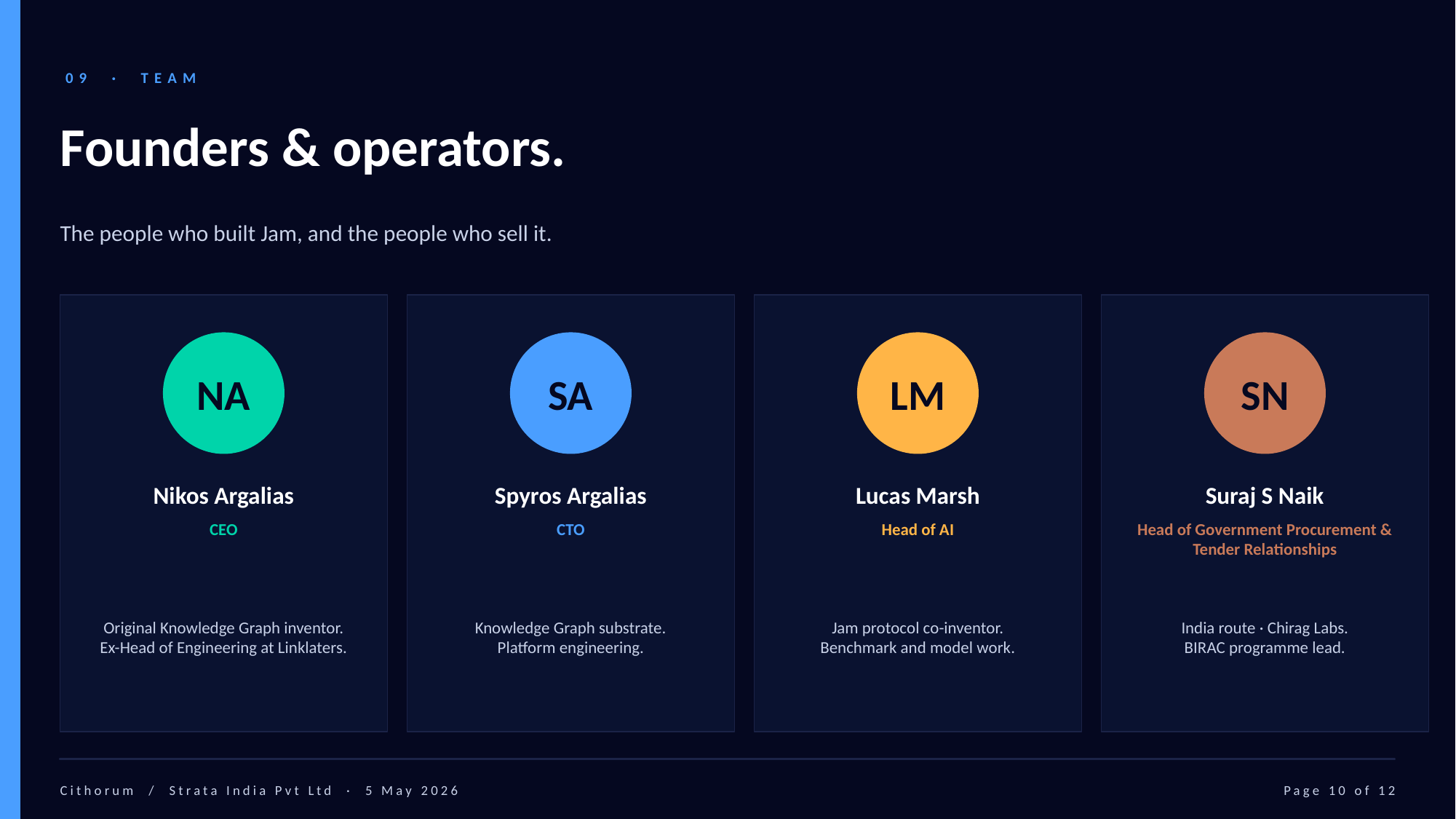

09  ·  TEAM
Founders & operators.
The people who built Jam, and the people who sell it.

NA

SA

LM

SN
Nikos Argalias
Spyros Argalias
Lucas Marsh
Suraj S Naik
CEO
CTO
Head of AI
Head of Government Procurement & Tender Relationships
Original Knowledge Graph inventor.
Ex-Head of Engineering at Linklaters.
Knowledge Graph substrate.
Platform engineering.
Jam protocol co-inventor.
Benchmark and model work.
India route · Chirag Labs.
BIRAC programme lead.

Cithorum  /  Strata India Pvt Ltd  ·  5 May 2026
Page 10 of 12